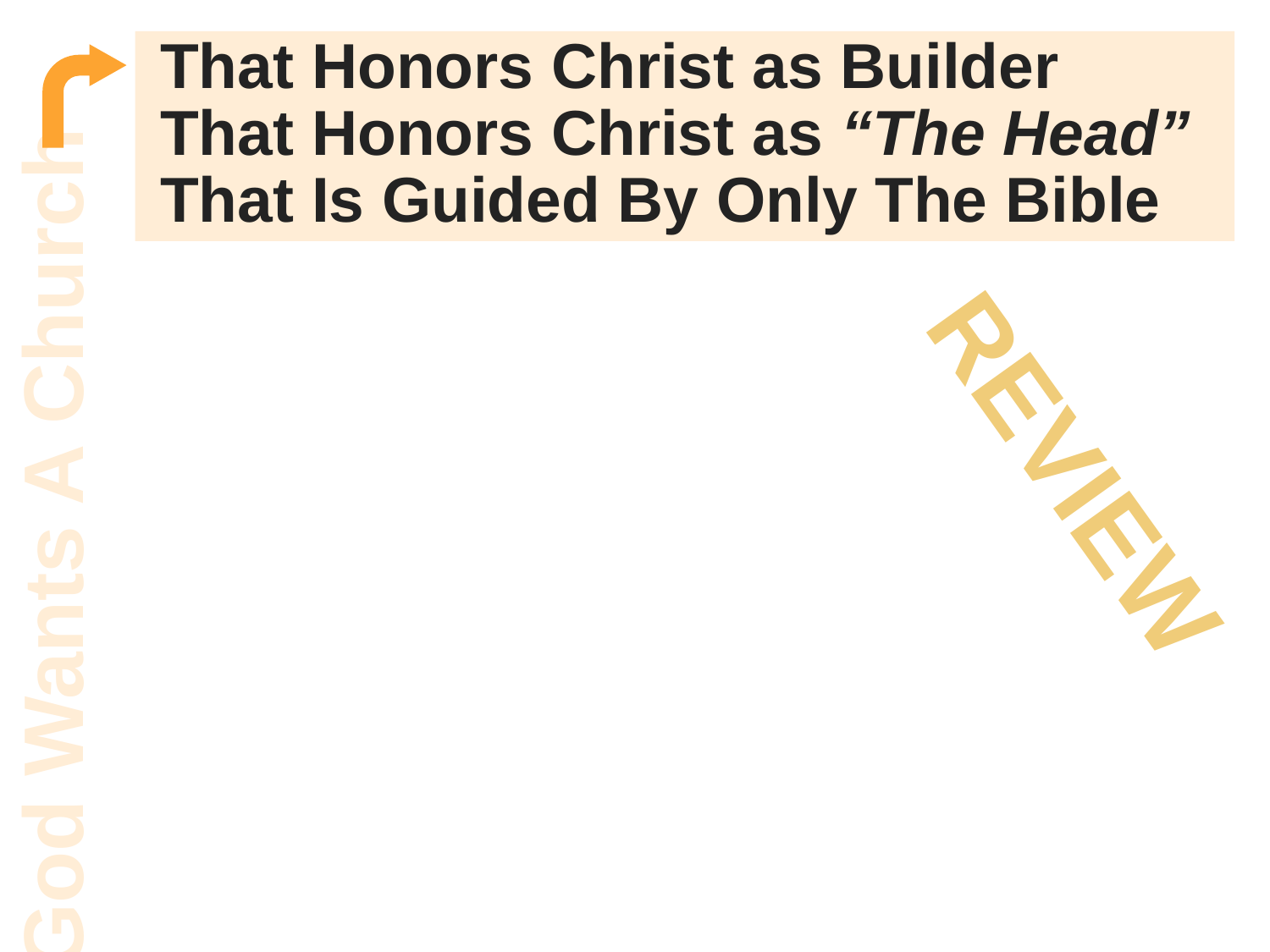

That Honors Christ as Builder
That Honors Christ as “The Head”
That Is Guided By Only The Bible

REVIEW
God Wants A Church